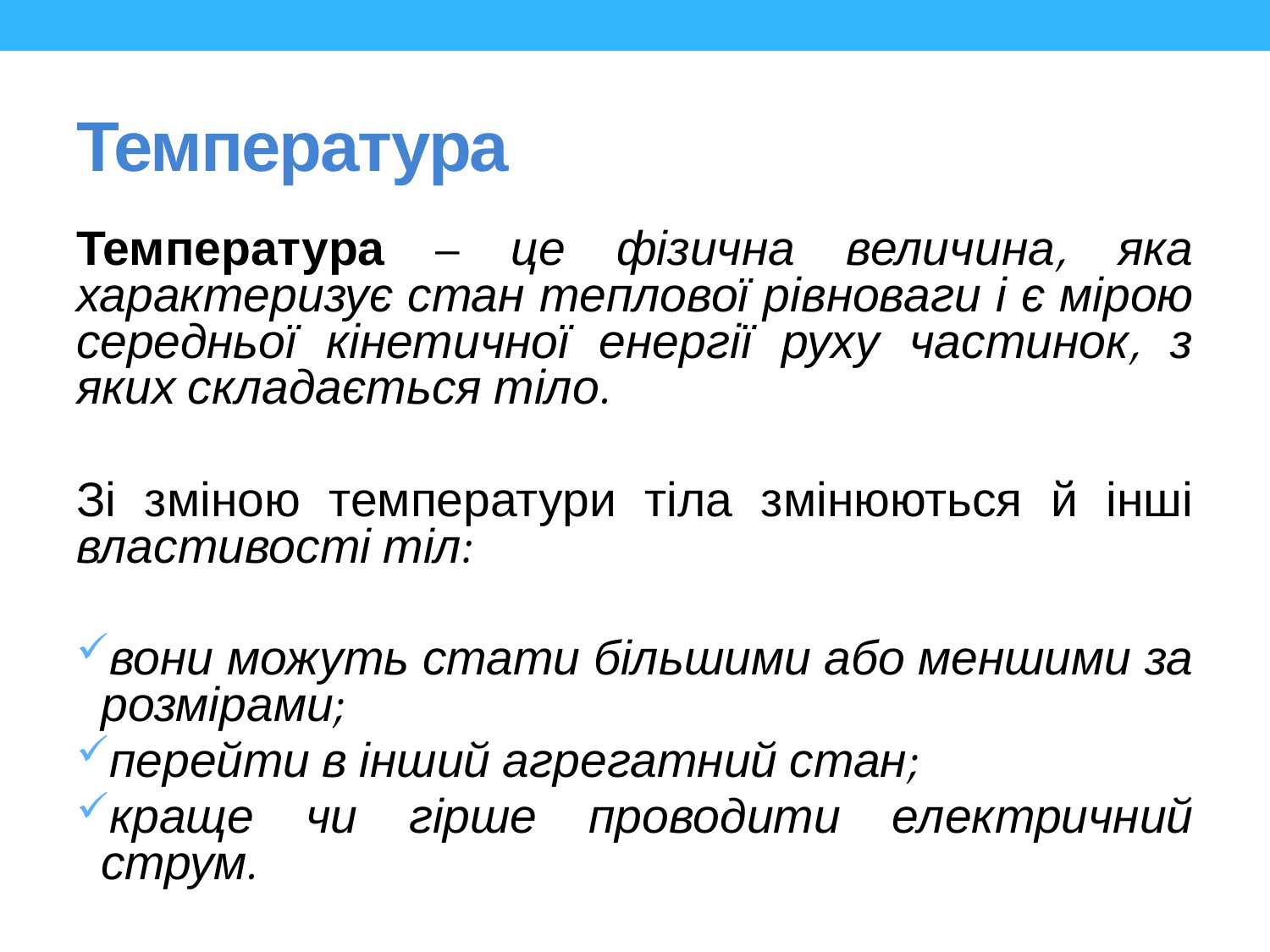

# Температура
Температура – це фізична величина, яка характеризує стан теплової рівноваги і є мірою середньої кінетичної енергії руху частинок, з яких складається тіло.

Зі зміною температури тіла змінюються й інші властивості тіл:

вони можуть стати більшими або меншими за розмірами;
перейти в інший агрегатний стан;
краще чи гірше проводити електричний струм.